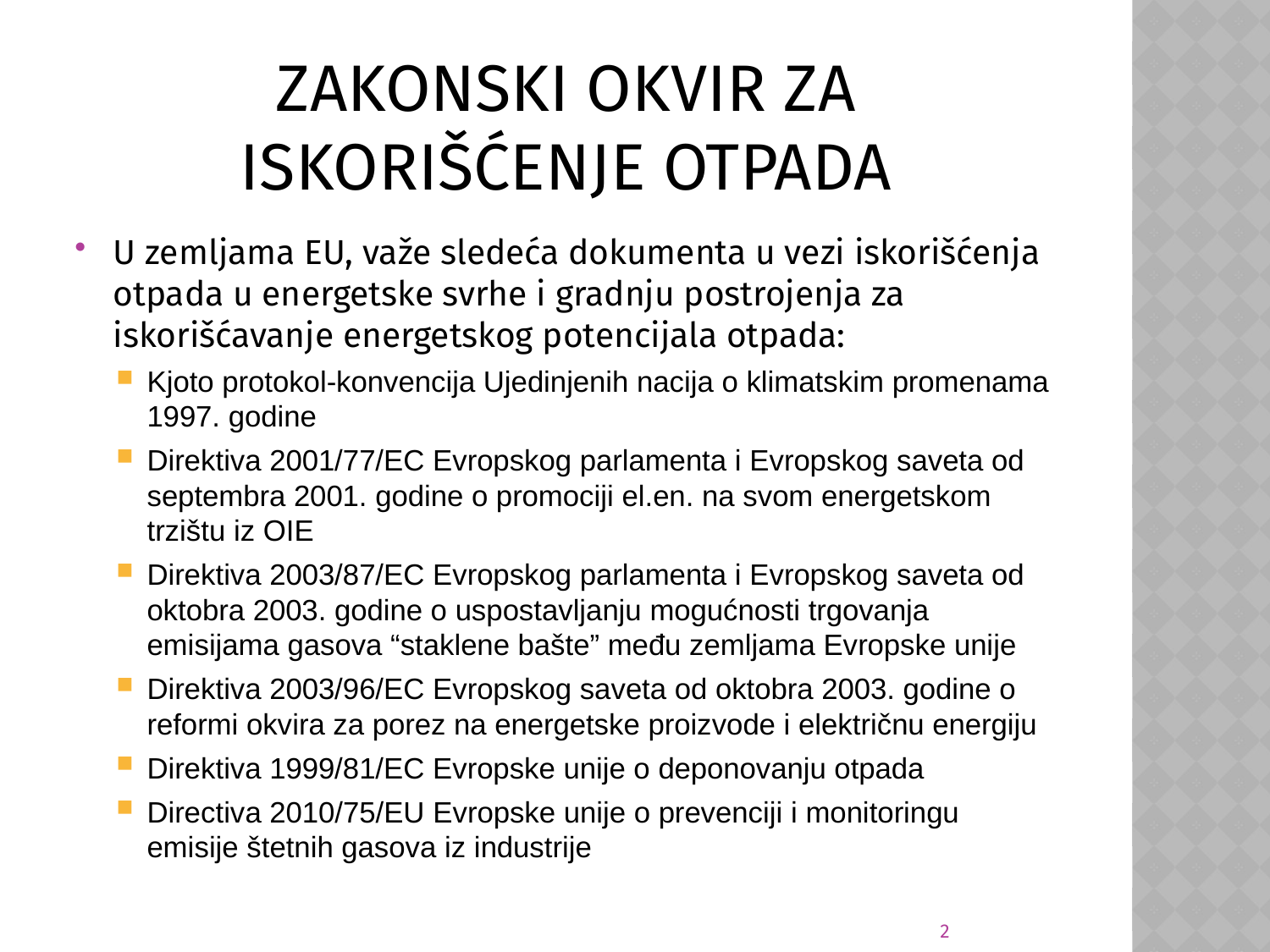

# Zakonski okvir za iskorišćenje otpada
U zemljama EU, važe sledeća dokumenta u vezi iskorišćenja otpada u energetske svrhe i gradnju postrojenja za iskorišćavanje energetskog potencijala otpada:
Kjoto protokol-konvencija Ujedinjenih nacija o klimatskim promenama 1997. godine
Direktiva 2001/77/EC Evropskog parlamenta i Evropskog saveta od septembra 2001. godine o promociji el.en. na svom energetskom trzištu iz OIE
Direktiva 2003/87/EC Evropskog parlamenta i Evropskog saveta od oktobra 2003. godine o uspostavljanju mogućnosti trgovanja emisijama gasova “staklene bašte” među zemljama Evropske unije
Direktiva 2003/96/EC Evropskog saveta od oktobra 2003. godine o reformi okvira za porez na energetske proizvode i električnu energiju
Direktiva 1999/81/EC Evropske unije o deponovanju otpada
Directiva 2010/75/EU Evropske unije o prevenciji i monitoringu emisije štetnih gasova iz industrije

2